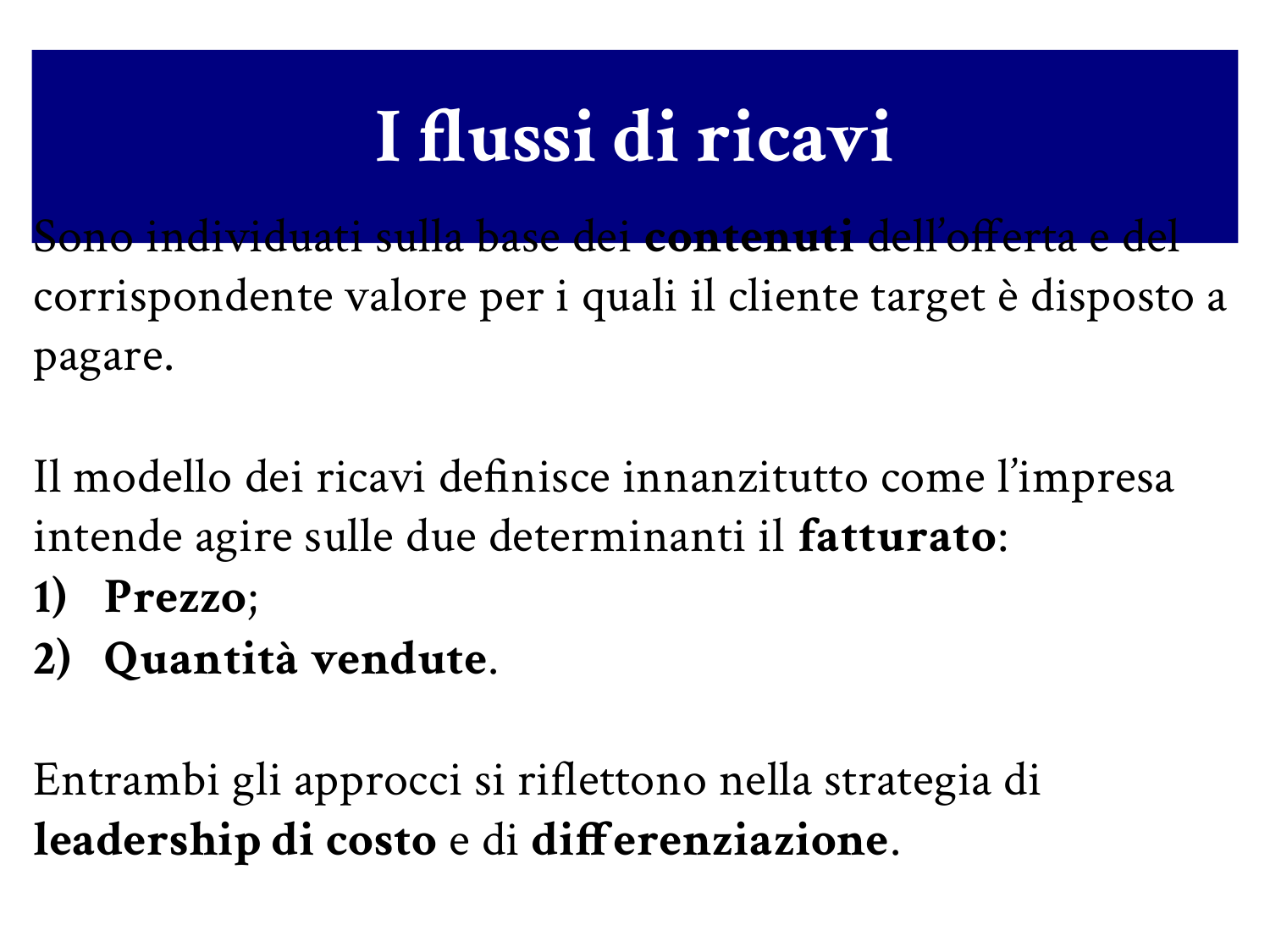

# I flussi di ricavi
Sono individuati sulla base dei contenuti dell’offerta e del corrispondente valore per i quali il cliente target è disposto a pagare.

Il modello dei ricavi definisce innanzitutto come l’impresa intende agire sulle due determinanti il fatturato:
Prezzo;
Quantità vendute.

Entrambi gli approcci si riflettono nella strategia di leadership di costo e di differenziazione.